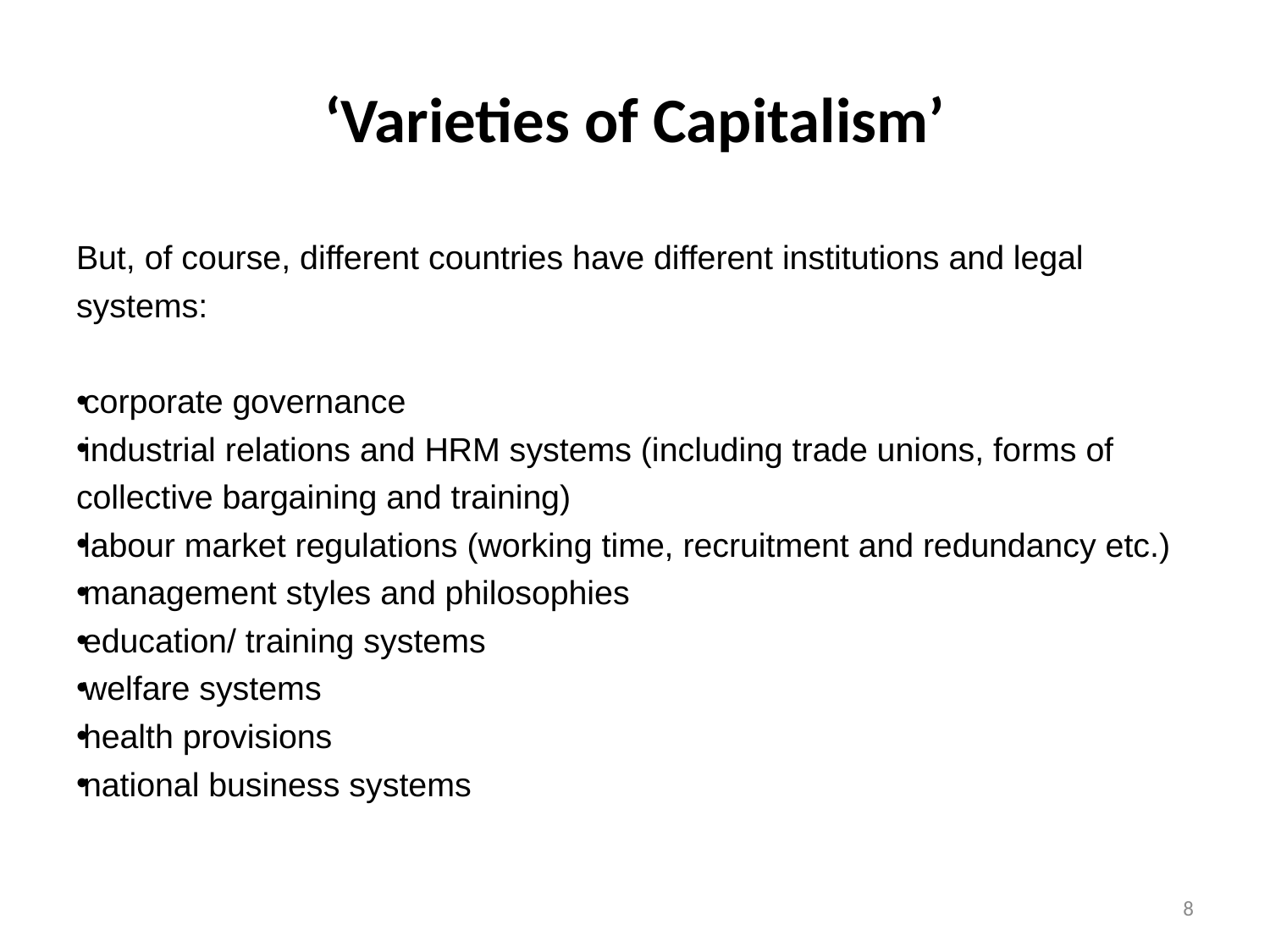

# ‘Varieties of Capitalism’
But, of course, different countries have different institutions and legal systems:

corporate governance
industrial relations and HRM systems (including trade unions, forms of collective bargaining and training)
labour market regulations (working time, recruitment and redundancy etc.)
management styles and philosophies
education/ training systems
welfare systems
health provisions
national business systems

8